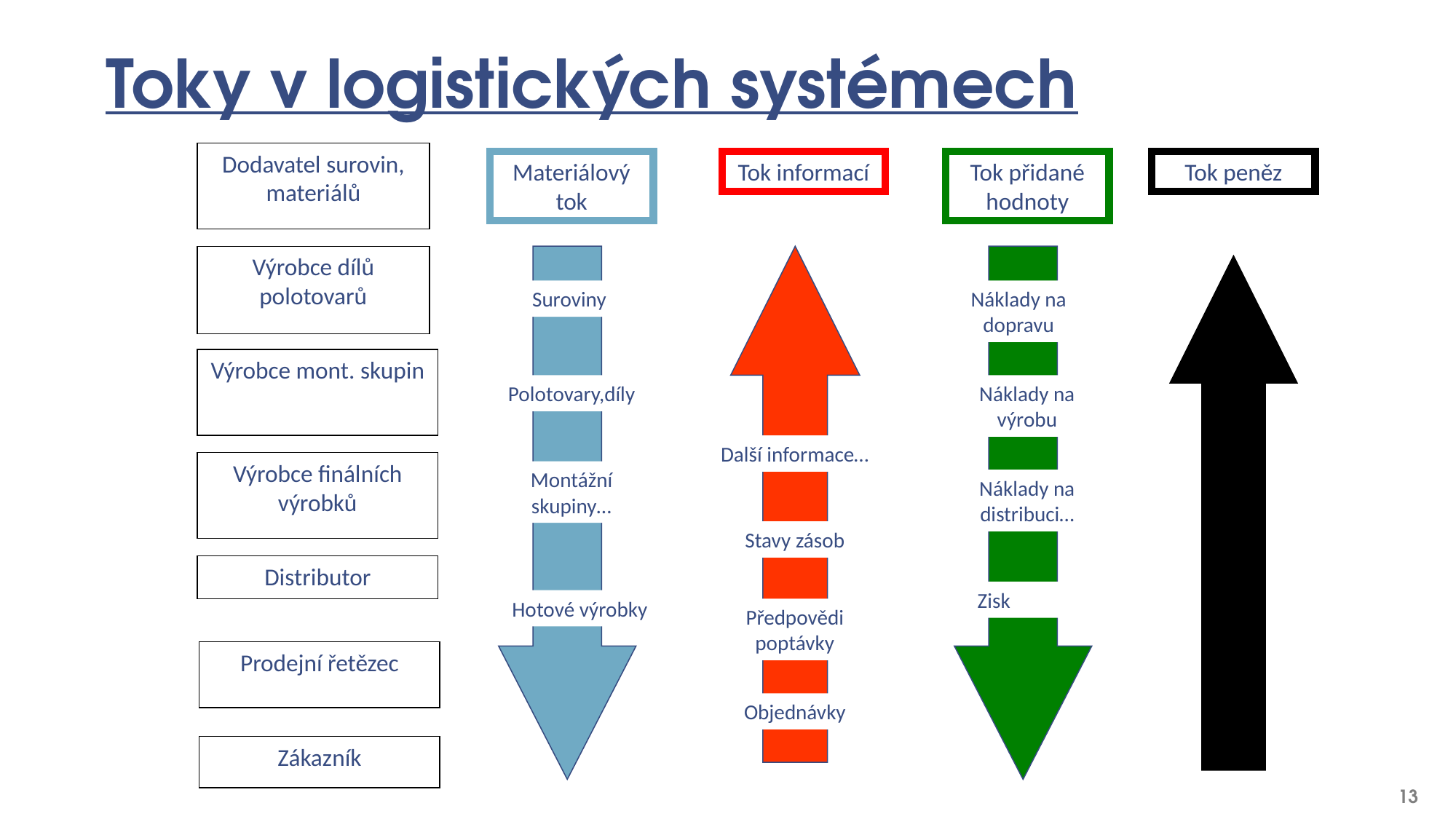

# Toky v logistických systémech
Dodavatel surovin, materiálů
Materiálový tok
Tok informací
Tok přidané hodnoty
Tok peněz
Výrobce dílů polotovarů

Suroviny
Náklady na dopravu
Výrobce mont. skupin
Polotovary,díly
Náklady na výrobu
Další informace…
Výrobce finálních
výrobků
Montážní skupiny…
Náklady na distribuci…
Stavy zásob
Distributor

Zisk
Hotové výrobky
Předpovědi poptávky
Prodejní řetězec
Objednávky
Zákazník
13